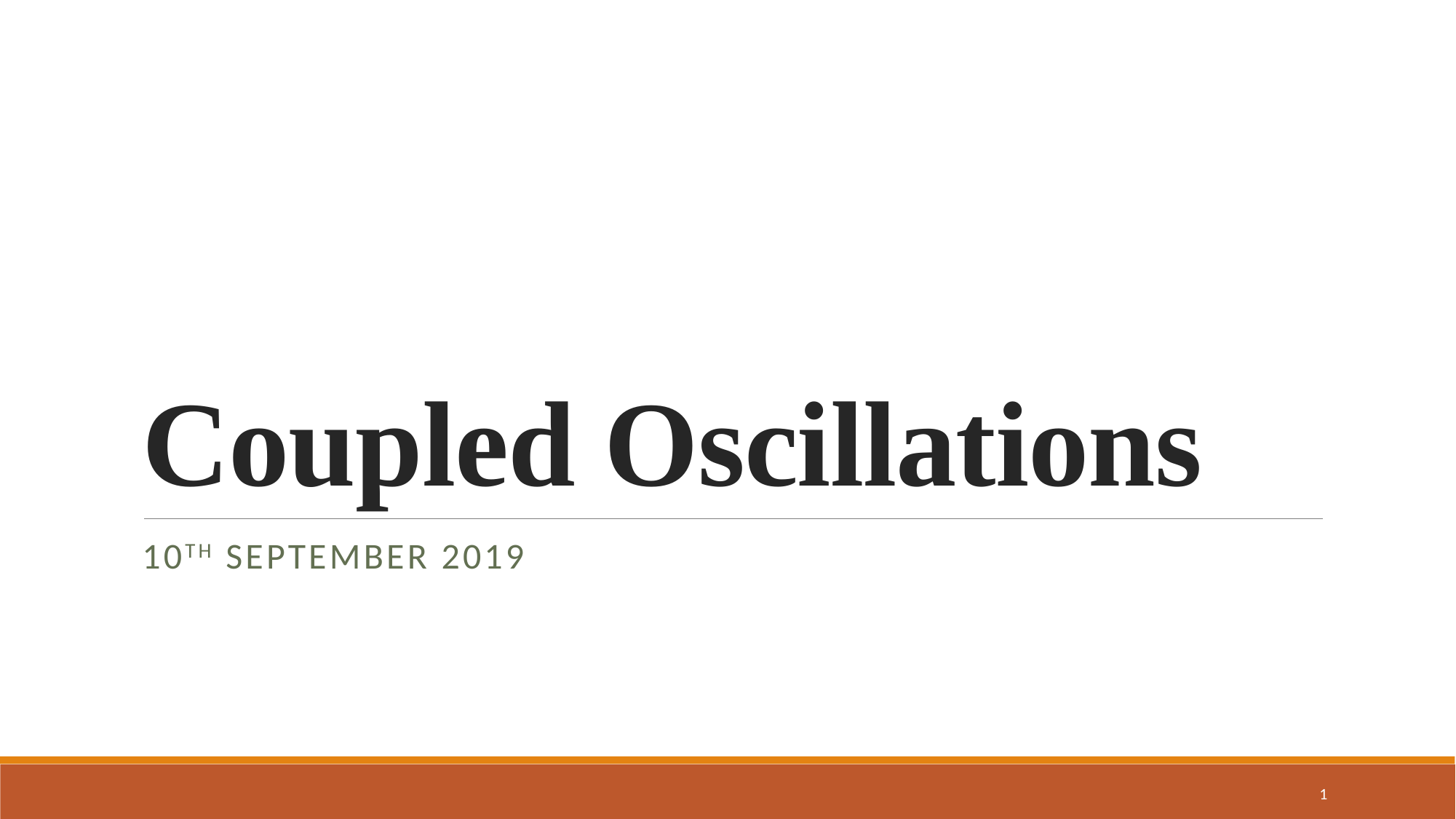

# Coupled Oscillations
10th September 2019
1